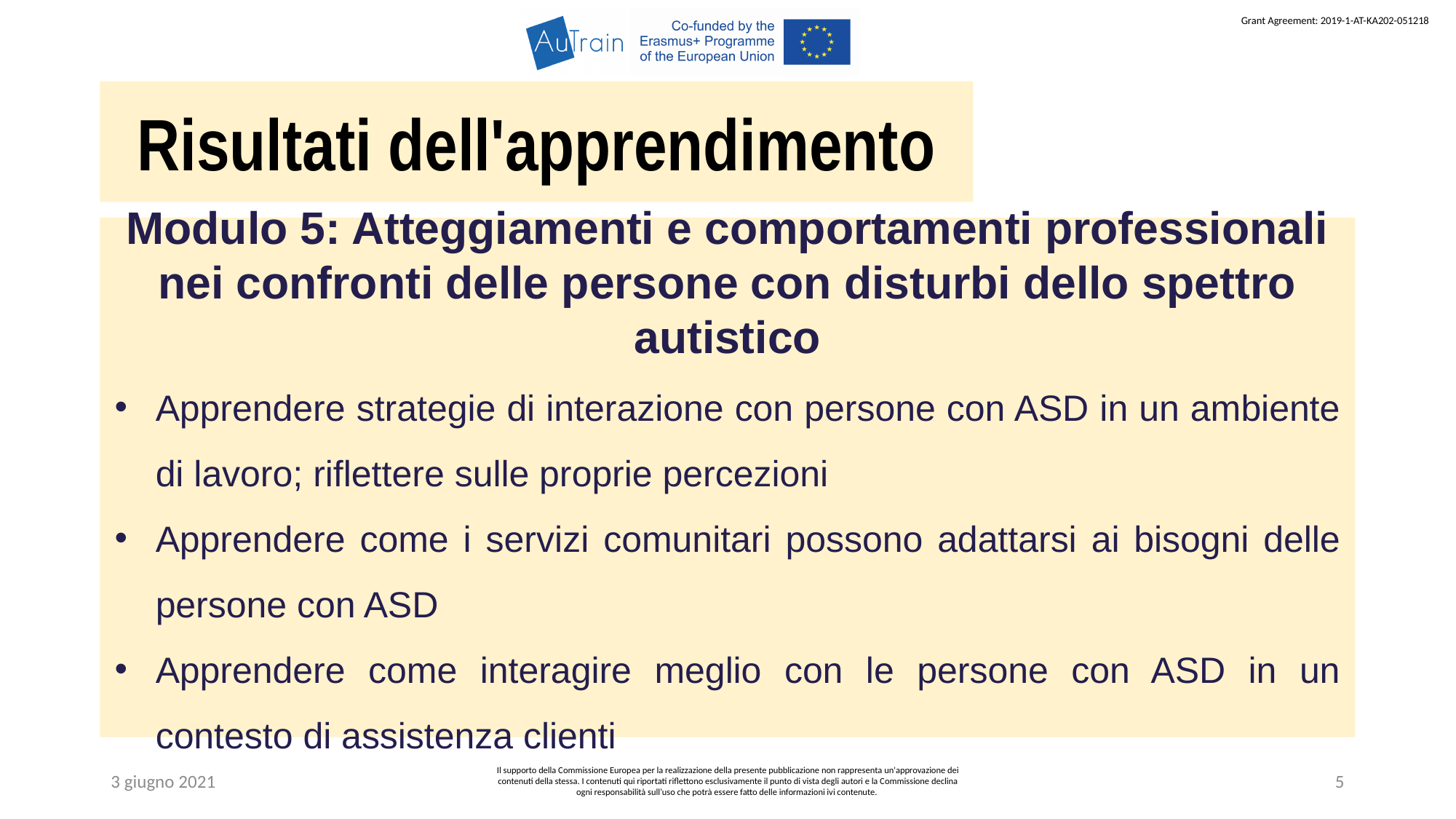

Risultati dell'apprendimento
Modulo 5: Atteggiamenti e comportamenti professionali nei confronti delle persone con disturbi dello spettro autistico
Apprendere strategie di interazione con persone con ASD in un ambiente di lavoro; riflettere sulle proprie percezioni
Apprendere come i servizi comunitari possono adattarsi ai bisogni delle persone con ASD
Apprendere come interagire meglio con le persone con ASD in un contesto di assistenza clienti

3 giugno 2021
Il supporto della Commissione Europea per la realizzazione della presente pubblicazione non rappresenta un'approvazione dei contenuti della stessa. I contenuti qui riportati riflettono esclusivamente il punto di vista degli autori e la Commissione declina ogni responsabilità sull’uso che potrà essere fatto delle informazioni ivi contenute.
5